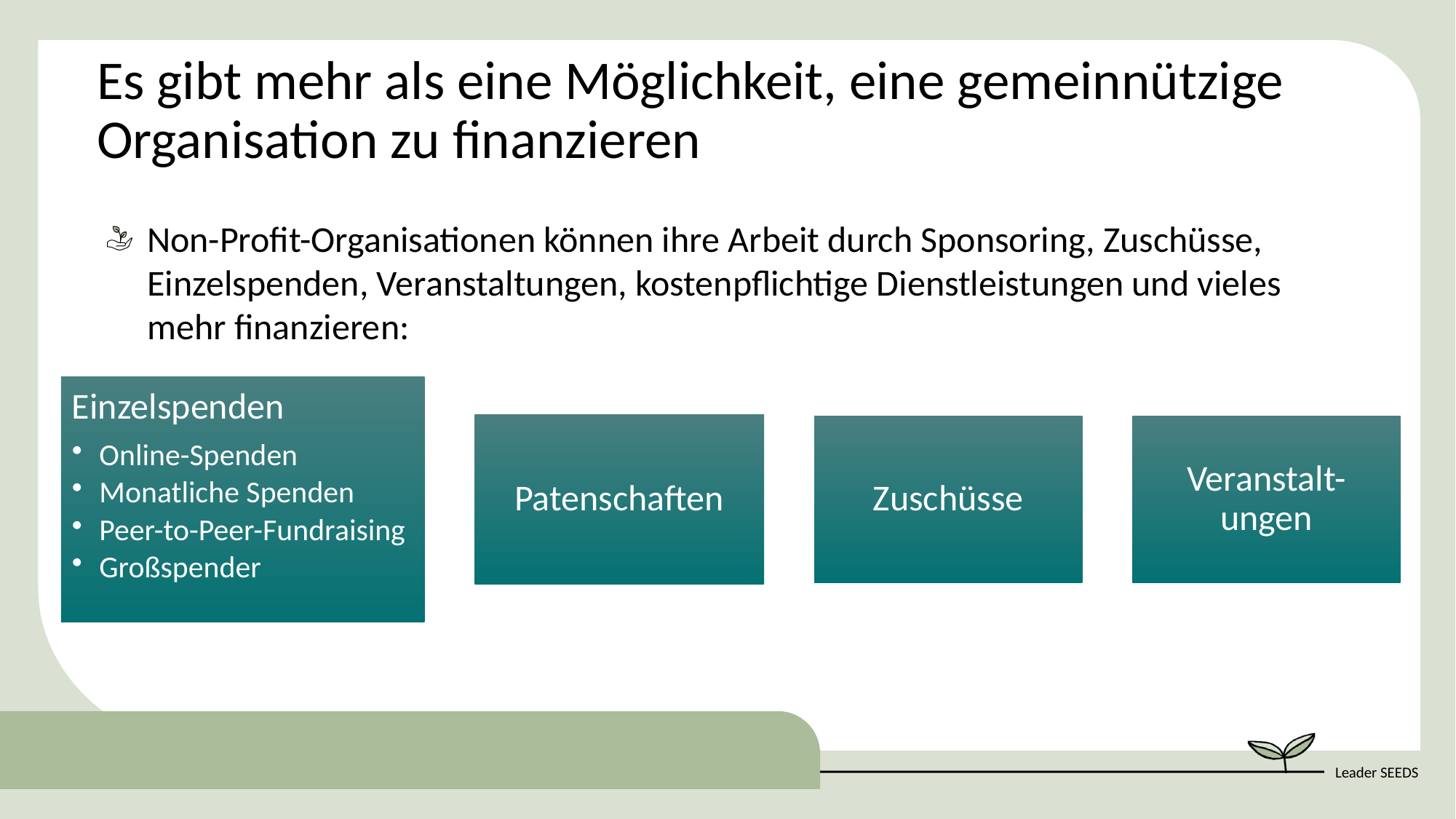

Es gibt mehr als eine Möglichkeit, eine gemeinnützige Organisation zu finanzieren
Non-Profit-Organisationen können ihre Arbeit durch Sponsoring, Zuschüsse, Einzelspenden, Veranstaltungen, kostenpflichtige Dienstleistungen und vieles mehr finanzieren:

Einzelspenden
Online-Spenden
Monatliche Spenden
Peer-to-Peer-Fundraising
Großspender
Patenschaften
Zuschüsse
Veranstalt-ungen